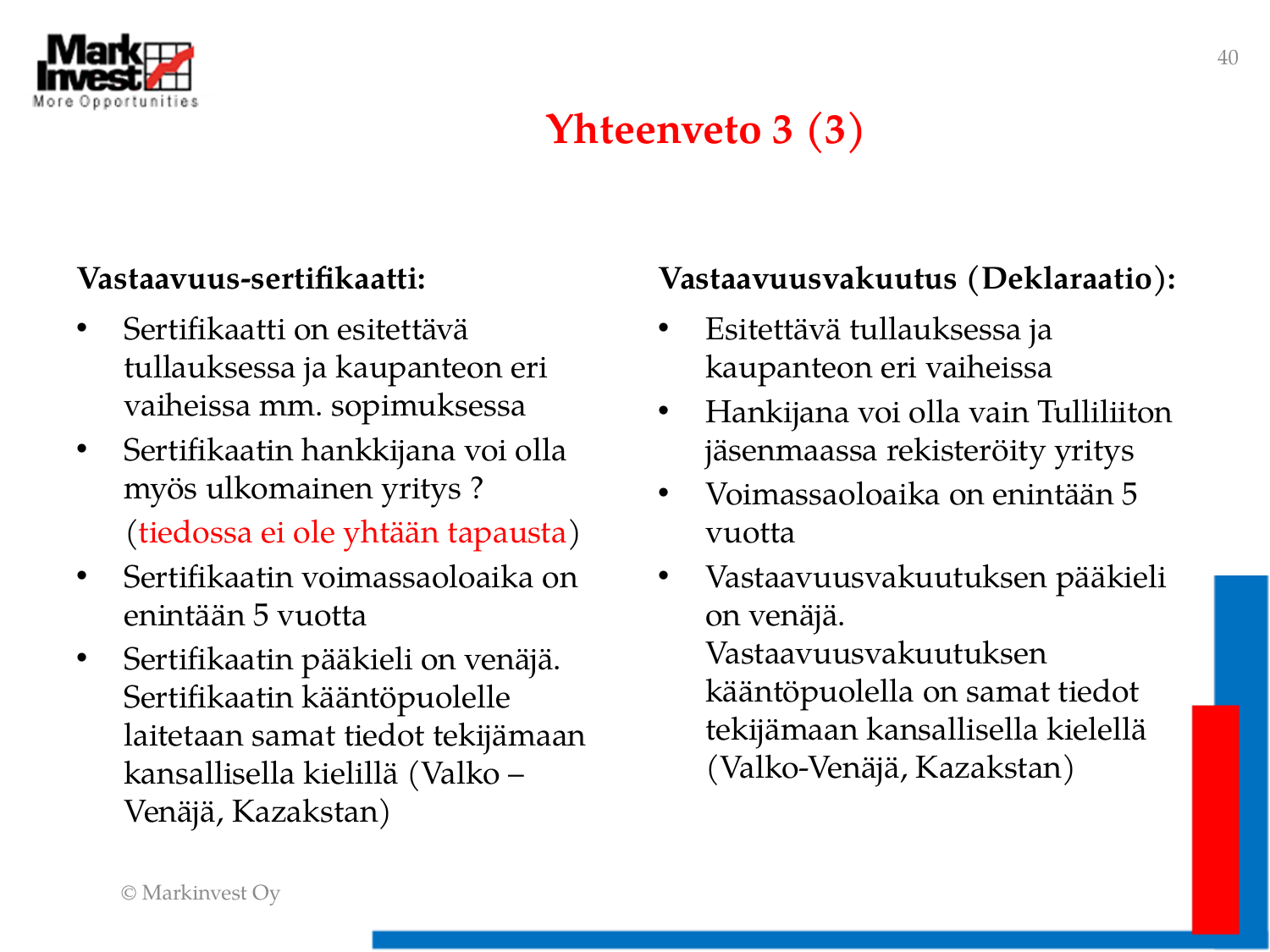

40
# Yhteenveto 3 (3)
Vastaavuus-sertifikaatti:
Vastaavuusvakuutus (Deklaraatio):
Sertifikaatti on esitettävä tullauksessa ja kaupanteon eri vaiheissa mm. sopimuksessa
Sertifikaatin hankkijana voi olla myös ulkomainen yritys ?
      (tiedossa ei ole yhtään tapausta)
Sertifikaatin voimassaoloaika on enintään 5 vuotta
Sertifikaatin pääkieli on venäjä. Sertifikaatin kääntöpuolelle laitetaan samat tiedot tekijämaan kansallisella kielillä (Valko – Venäjä, Kazakstan)

Esitettävä tullauksessa ja kaupanteon eri vaiheissa
Hankijana voi olla vain Tulliliiton jäsenmaassa rekisteröity yritys
Voimassaoloaika on enintään 5 vuotta
Vastaavuusvakuutuksen pääkieli on venäjä. Vastaavuusvakuutuksen kääntöpuolella on samat tiedot tekijämaan kansallisella kielellä (Valko-Venäjä, Kazakstan)

© Markinvest Oy